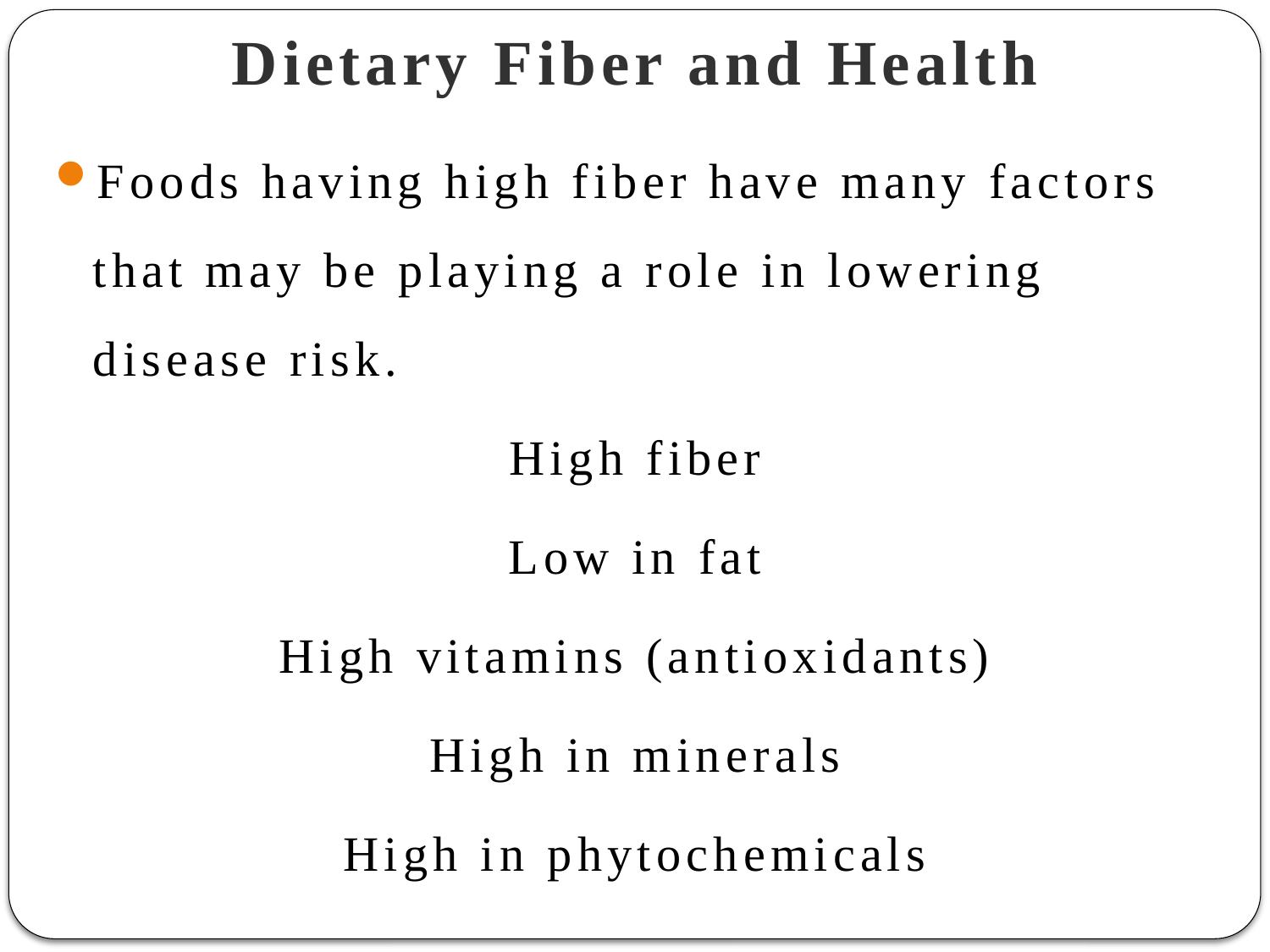

# Dietary Fiber and Health
Foods having high fiber have many factors that may be playing a role in lowering disease risk.
High fiber
Low in fat
High vitamins (antioxidants)
High in minerals
High in phytochemicals